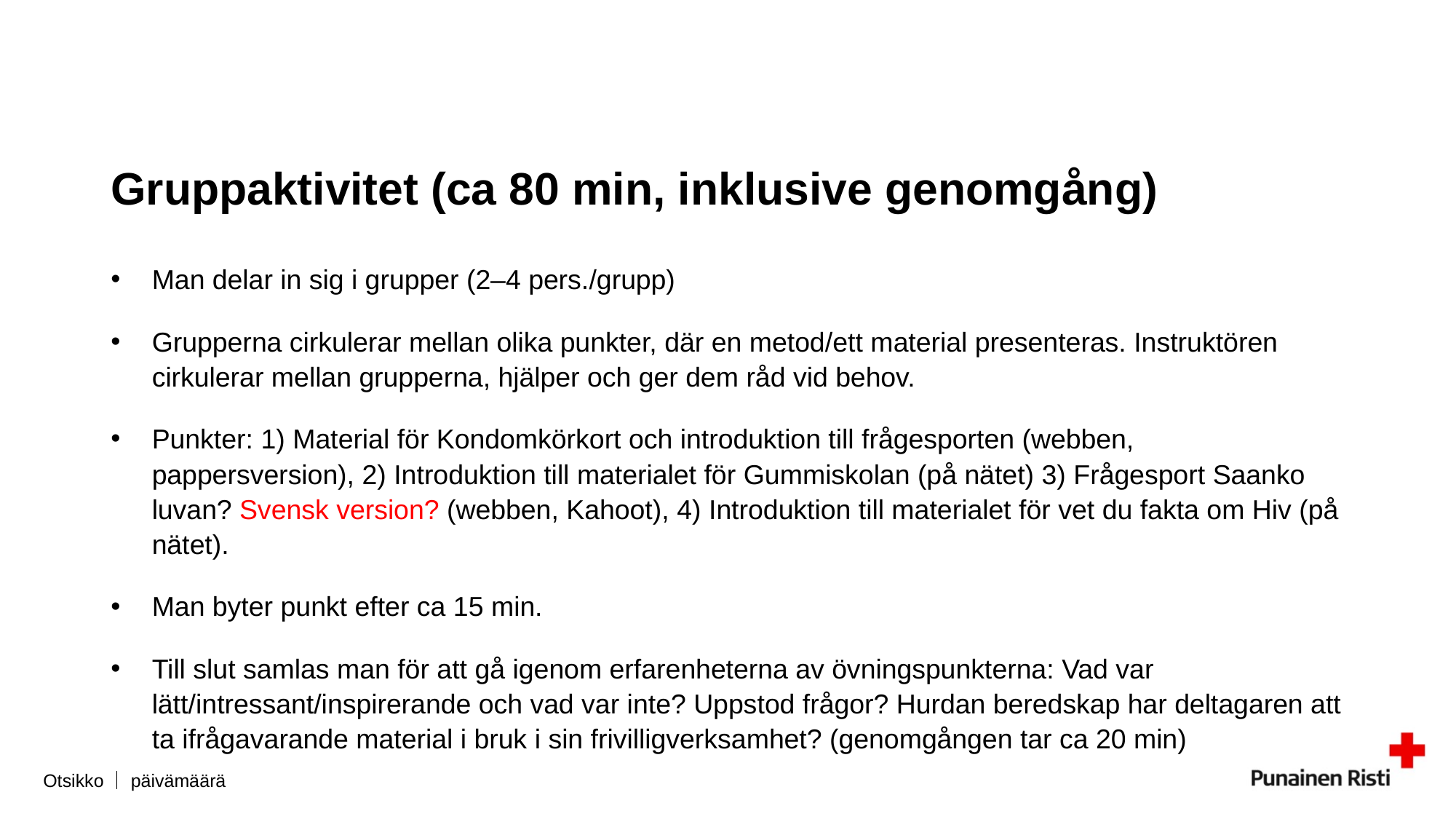

# Gruppaktivitet (ca 80 min, inklusive genomgång)
Man delar in sig i grupper (2–4 pers./grupp)
Grupperna cirkulerar mellan olika punkter, där en metod/ett material presenteras. Instruktören cirkulerar mellan grupperna, hjälper och ger dem råd vid behov.
Punkter: 1) Material för Kondomkörkort och introduktion till frågesporten (webben, pappersversion), 2) Introduktion till materialet för Gummiskolan (på nätet) 3) Frågesport Saanko luvan? Svensk version? (webben, Kahoot), 4) Introduktion till materialet för vet du fakta om Hiv (på nätet).
Man byter punkt efter ca 15 min.
Till slut samlas man för att gå igenom erfarenheterna av övningspunkterna: Vad var lätt/intressant/inspirerande och vad var inte? Uppstod frågor? Hurdan beredskap har deltagaren att ta ifrågavarande material i bruk i sin frivilligverksamhet? (genomgången tar ca 20 min)